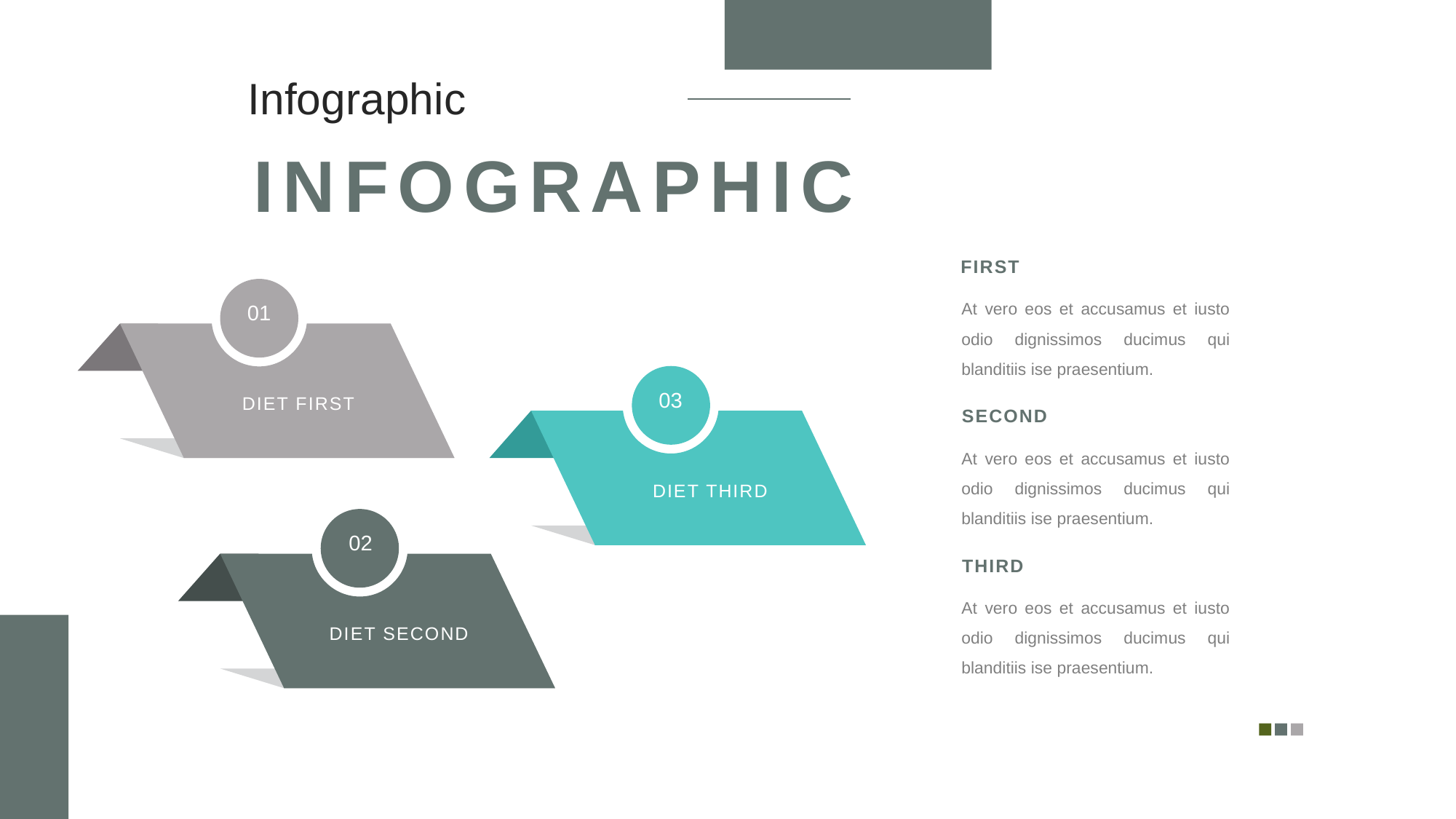

Infographic
INFOGRAPHIC
FIRST

01

DIET FIRST

At vero eos et accusamus et iusto odio dignissimos ducimus qui blanditiis ise praesentium.

03

DIET THIRD

SECOND
At vero eos et accusamus et iusto odio dignissimos ducimus qui blanditiis ise praesentium.

02

DIET SECOND

THIRD
At vero eos et accusamus et iusto odio dignissimos ducimus qui blanditiis ise praesentium.